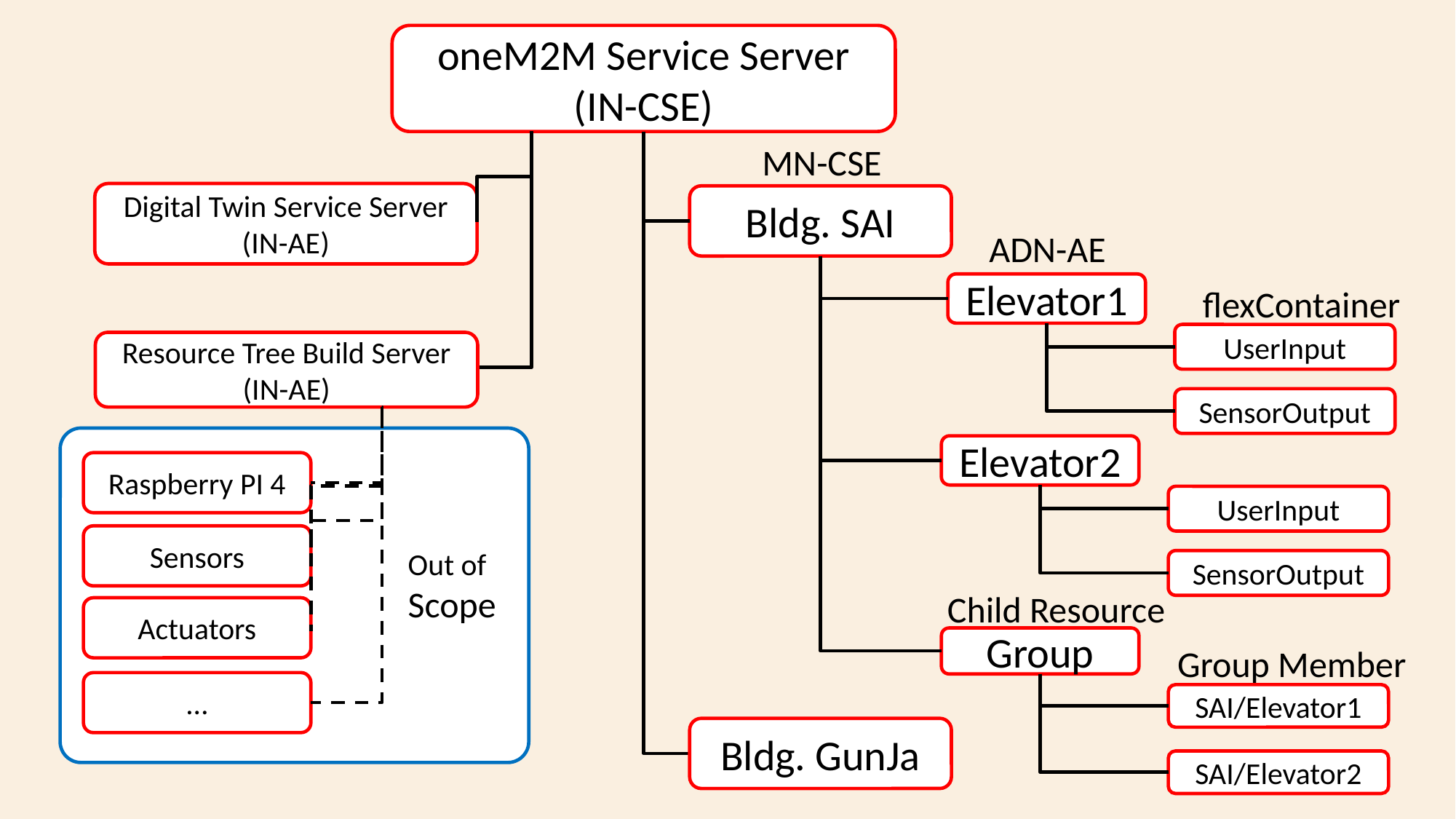

oneM2M Service Server
(IN-CSE)
MN-CSE
Digital Twin Service Server
(IN-AE)
Bldg. SAI
ADN-AE
Elevator1
flexContainer
UserInput
Resource Tree Build Server
(IN-AE)
SensorOutput

Elevator2
Raspberry PI 4
UserInput
Sensors
Out of Scope
SensorOutput
Child Resource
Actuators
Group
Group Member
…
SAI/Elevator1
Bldg. GunJa
SAI/Elevator2